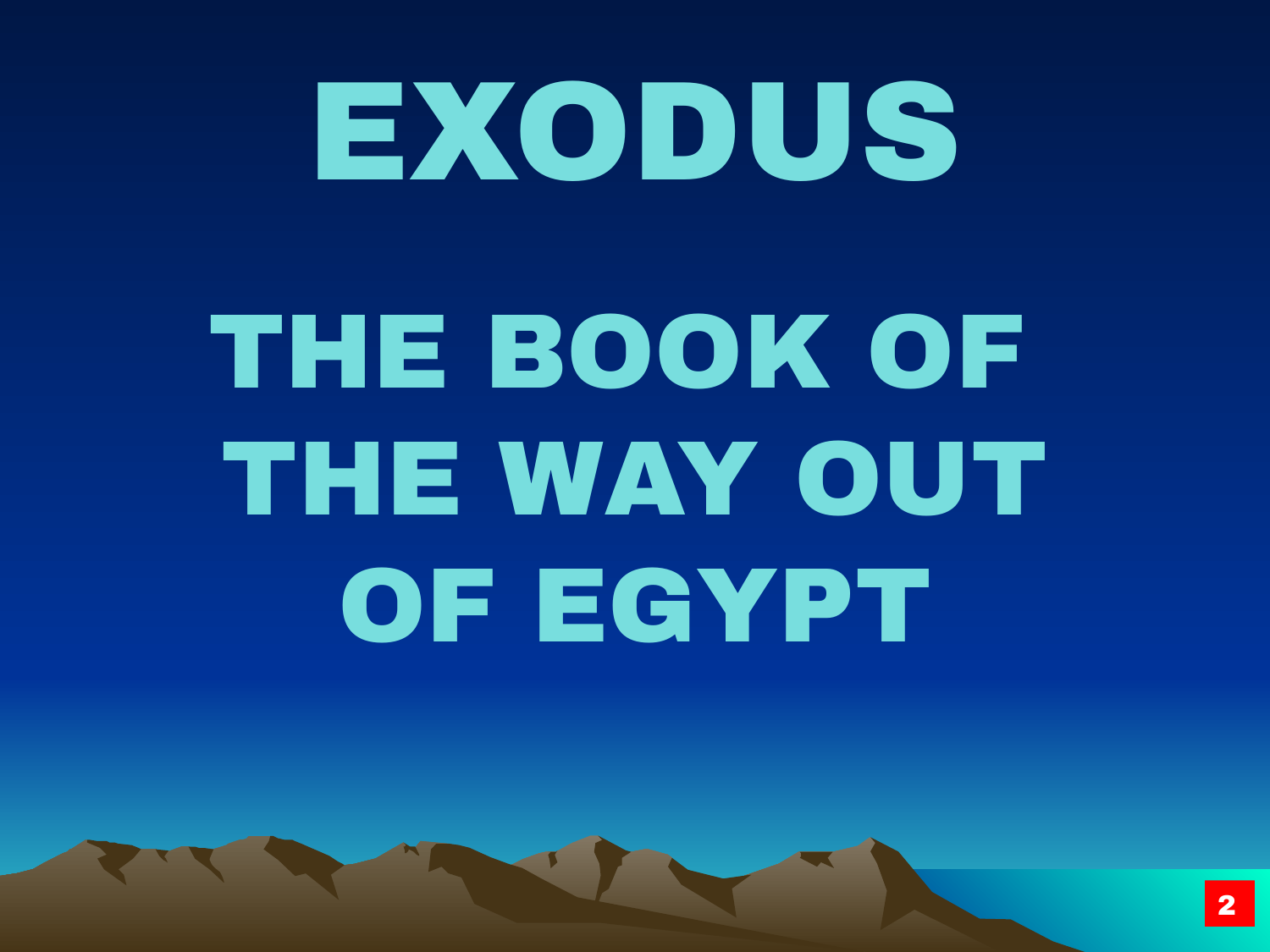

#
EXODUS
THE BOOK OF
THE WAY OUT
OF EGYPT
2